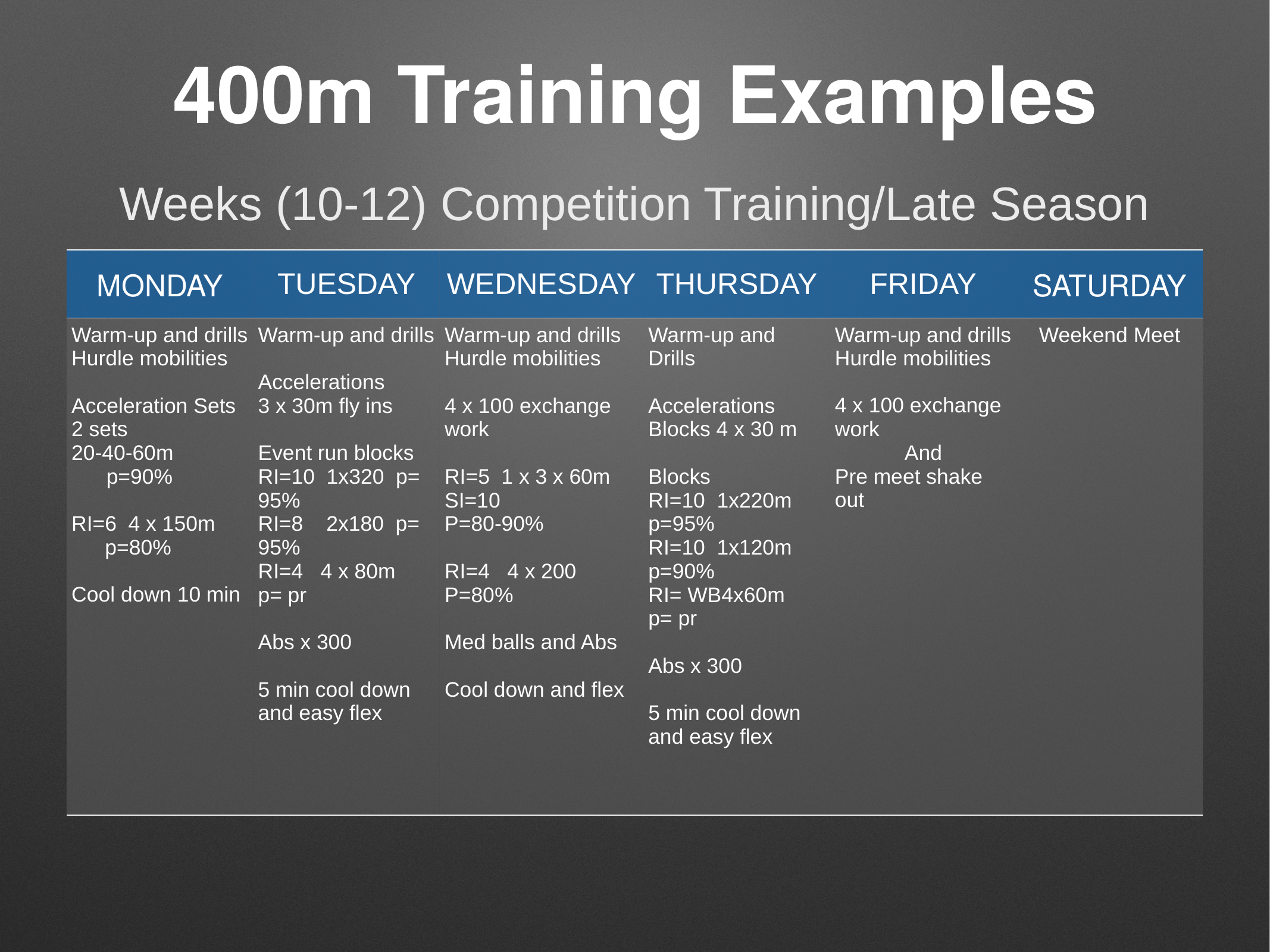

# 400m Training Examples
Weeks (10-12) Competition Training/Late Season
| Monday | Tuesday | Wednesday | thursday | Friday | SAturday |
| --- | --- | --- | --- | --- | --- |
| Warm-up and drills Hurdle mobilities Acceleration Sets 2 sets 20-40-60m p=90% RI=6 4 x 150m p=80% Cool down 10 min | Warm-up and drills Accelerations 3 x 30m fly ins Event run blocks RI=10 1x320 p= 95% RI=8 2x180 p= 95% RI=4 4 x 80m p= pr Abs x 300 5 min cool down and easy flex | Warm-up and drills Hurdle mobilities 4 x 100 exchange work RI=5 1 x 3 x 60m SI=10 P=80-90% RI=4 4 x 200 P=80% Med balls and Abs Cool down and flex | Warm-up and Drills Accelerations Blocks 4 x 30 m Blocks RI=10 1x220m p=95% RI=10 1x120m p=90% RI= WB4x60m p= pr Abs x 300 5 min cool down and easy flex | Warm-up and drills Hurdle mobilities 4 x 100 exchange work And Pre meet shake out | Weekend Meet |